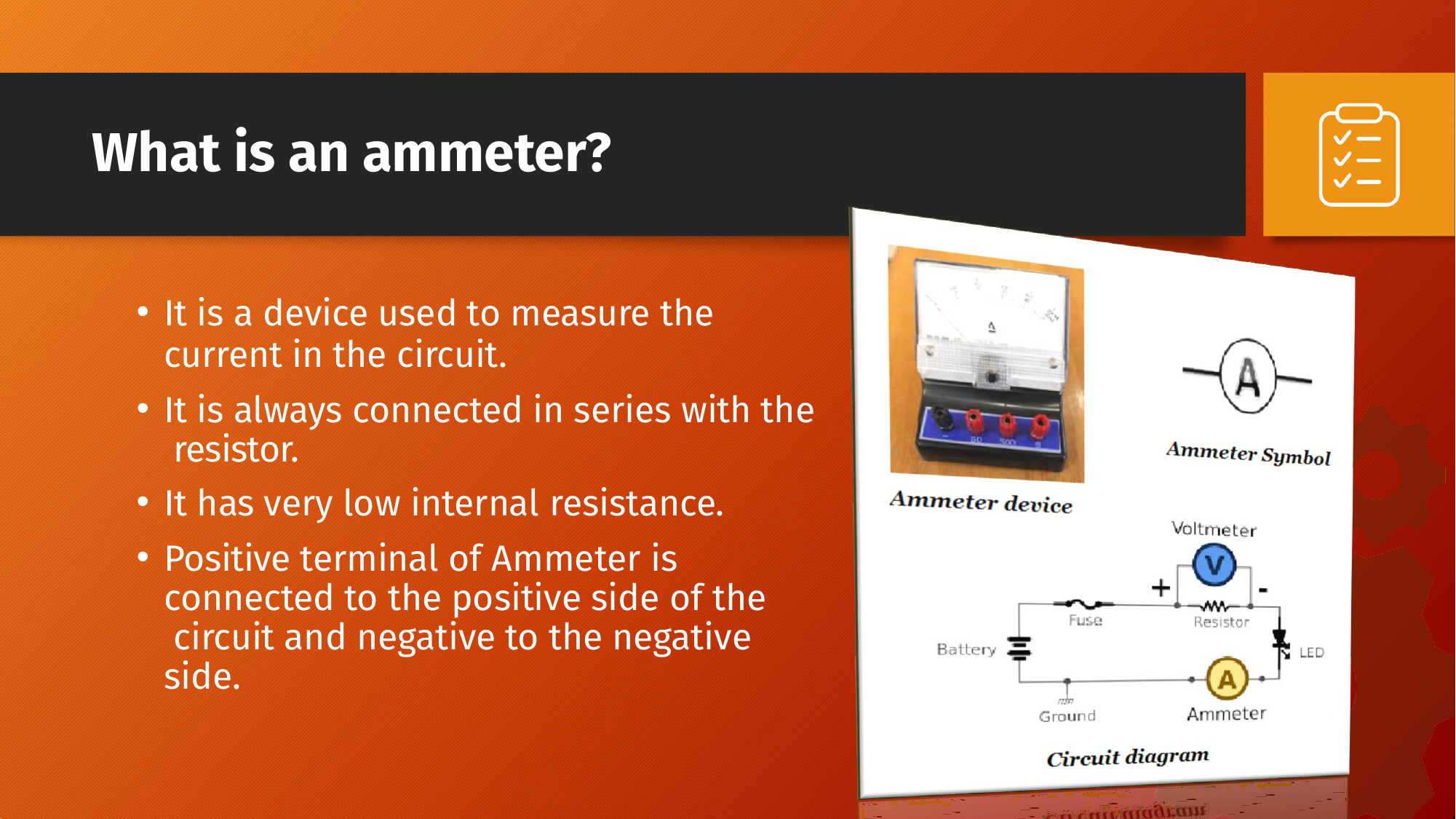

# What is an ammeter?
It is a device used to measure the
current in the circuit.
It is always connected in series with the  resistor.
It has very low internal resistance.
Positive terminal of Ammeter is  connected to the positive side of the  circuit and negative to the negative  side.